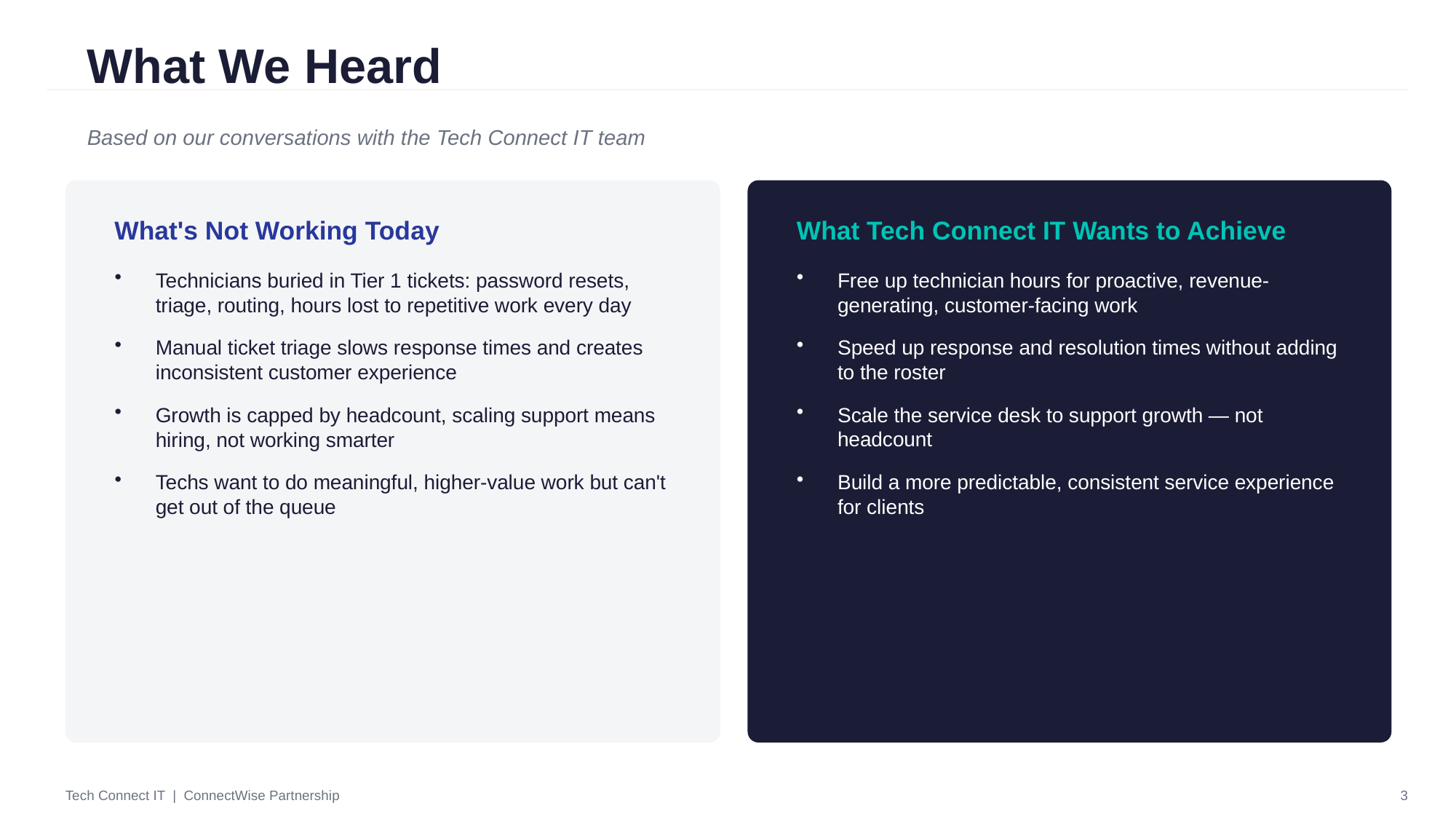

What We Heard
Based on our conversations with the Tech Connect IT team

What's Not Working Today
What Tech Connect IT Wants to Achieve
Technicians buried in Tier 1 tickets: password resets, triage, routing, hours lost to repetitive work every day
Manual ticket triage slows response times and creates inconsistent customer experience
Growth is capped by headcount, scaling support means hiring, not working smarter
Techs want to do meaningful, higher-value work but can't get out of the queue
Free up technician hours for proactive, revenue-generating, customer-facing work
Speed up response and resolution times without adding to the roster
Scale the service desk to support growth — not headcount
Build a more predictable, consistent service experience for clients
Tech Connect IT  |  ConnectWise Partnership
3